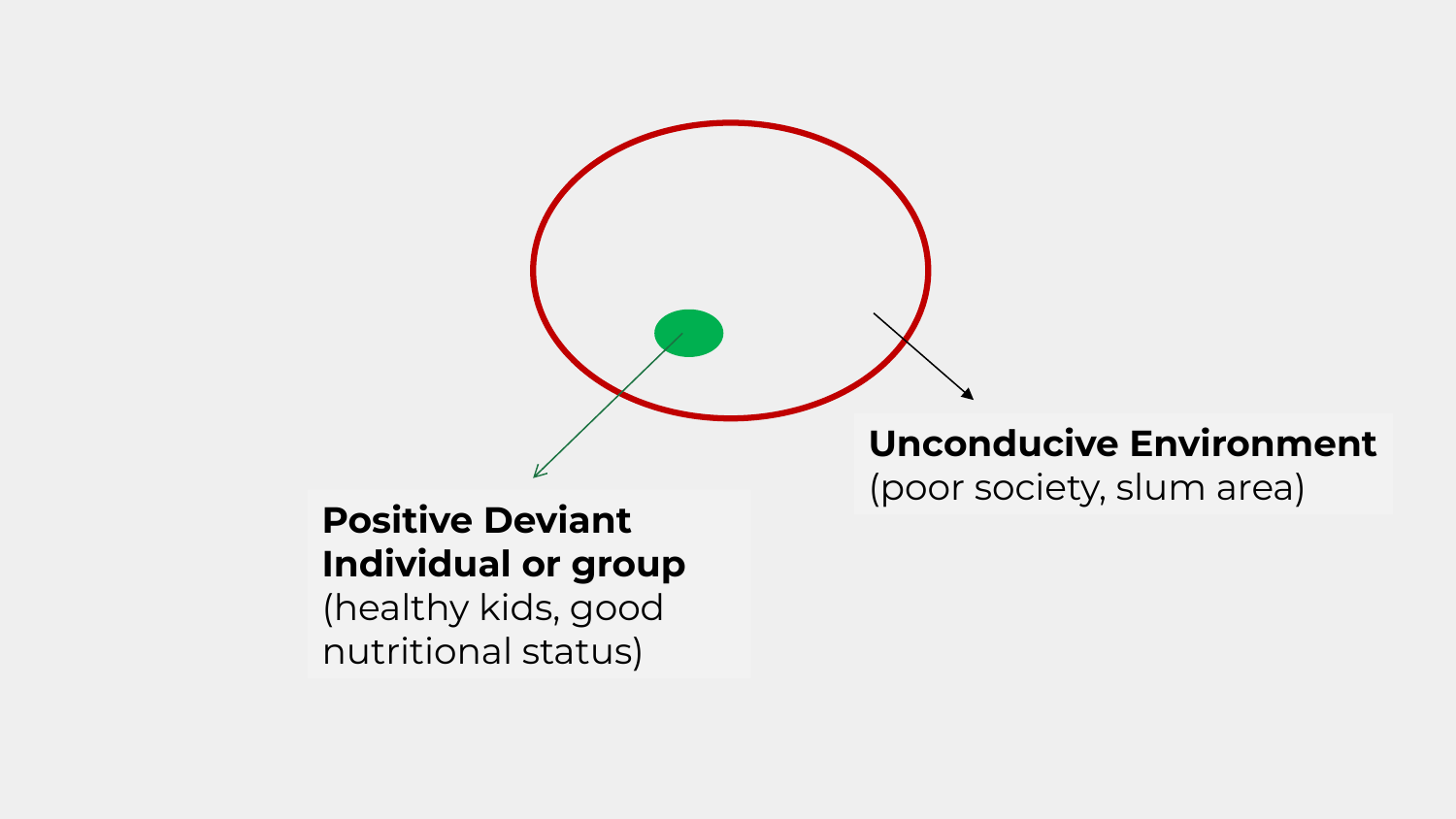

Unconducive Environment (poor society, slum area)
Positive Deviant Individual or group
(healthy kids, good nutritional status)